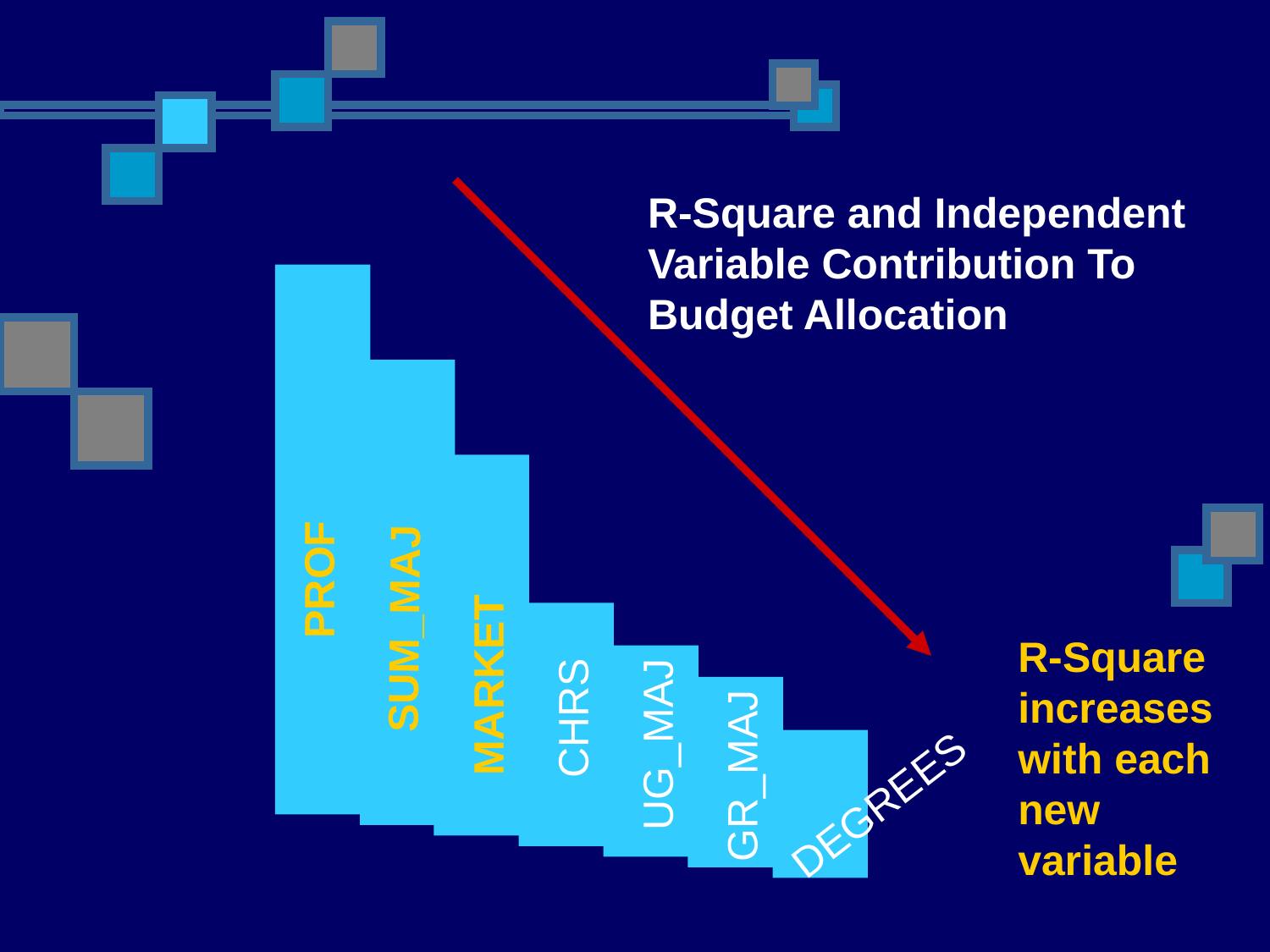

R-Square increases with each new variable
R-Square and Independent
Variable Contribution To
Budget Allocation

PROF

SUM_MAJ

MARKET

CHRS

UG_MAJ

GR_MAJ

DEGREES